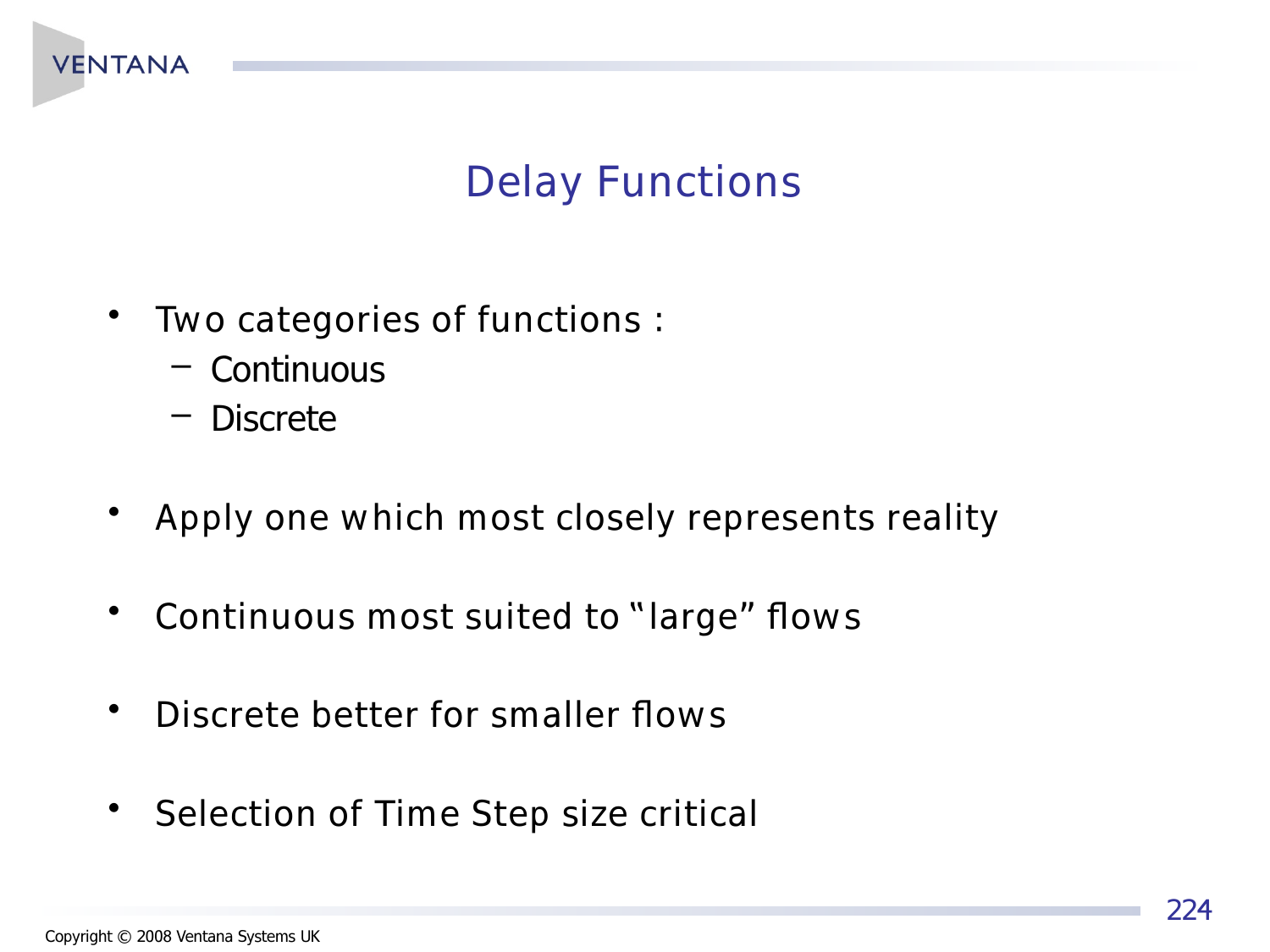

# Delay Functions
Two categories of functions :
Continuous
Discrete

Apply one which most closely represents reality

Continuous most suited to “large” flows

Discrete better for smaller flows

Selection of Time Step size critical